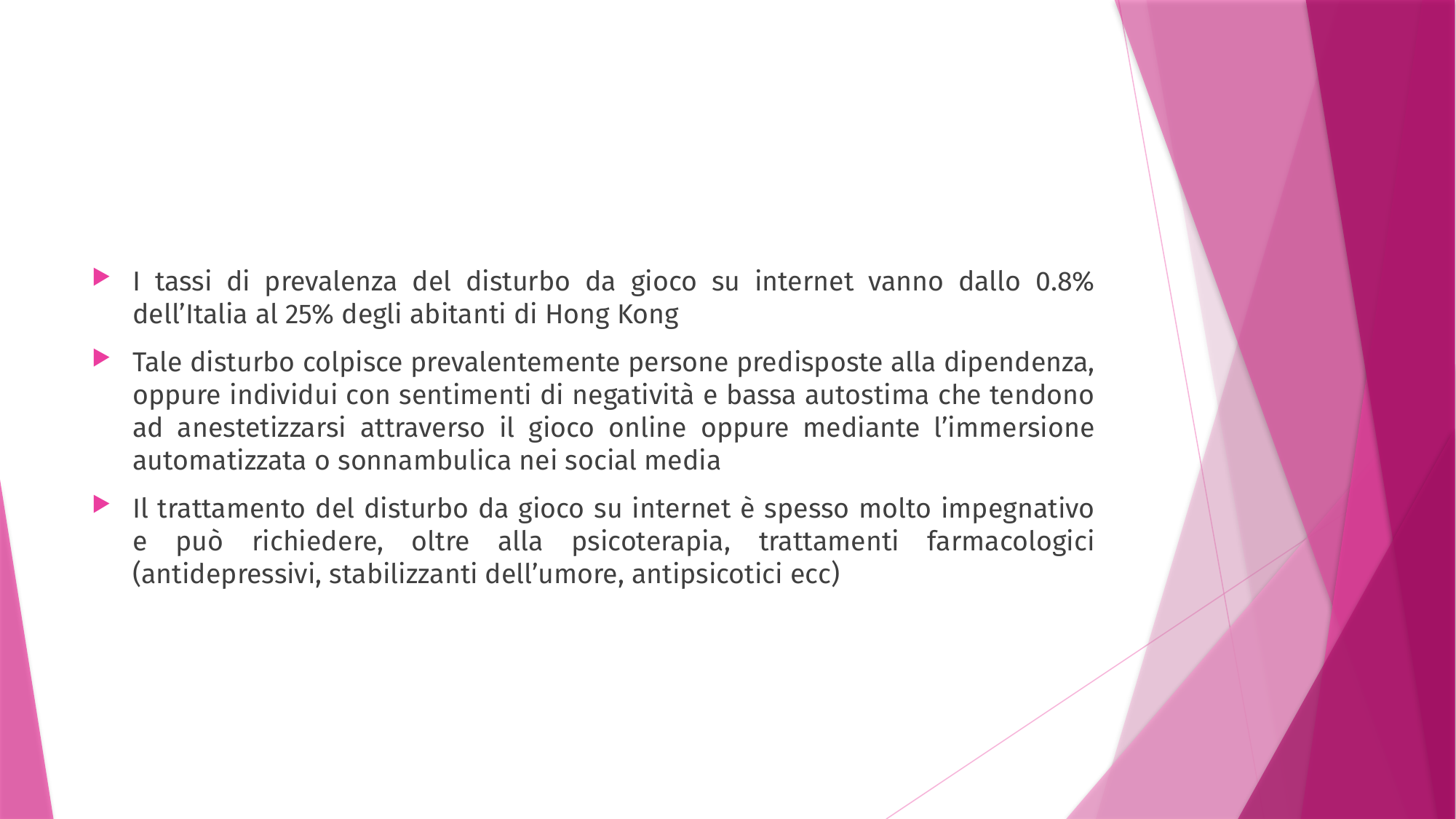

#
I tassi di prevalenza del disturbo da gioco su internet vanno dallo 0.8% dell’Italia al 25% degli abitanti di Hong Kong
Tale disturbo colpisce prevalentemente persone predisposte alla dipendenza, oppure individui con sentimenti di negatività e bassa autostima che tendono ad anestetizzarsi attraverso il gioco online oppure mediante l’immersione automatizzata o sonnambulica nei social media
Il trattamento del disturbo da gioco su internet è spesso molto impegnativo e può richiedere, oltre alla psicoterapia, trattamenti farmacologici (antidepressivi, stabilizzanti dell’umore, antipsicotici ecc)